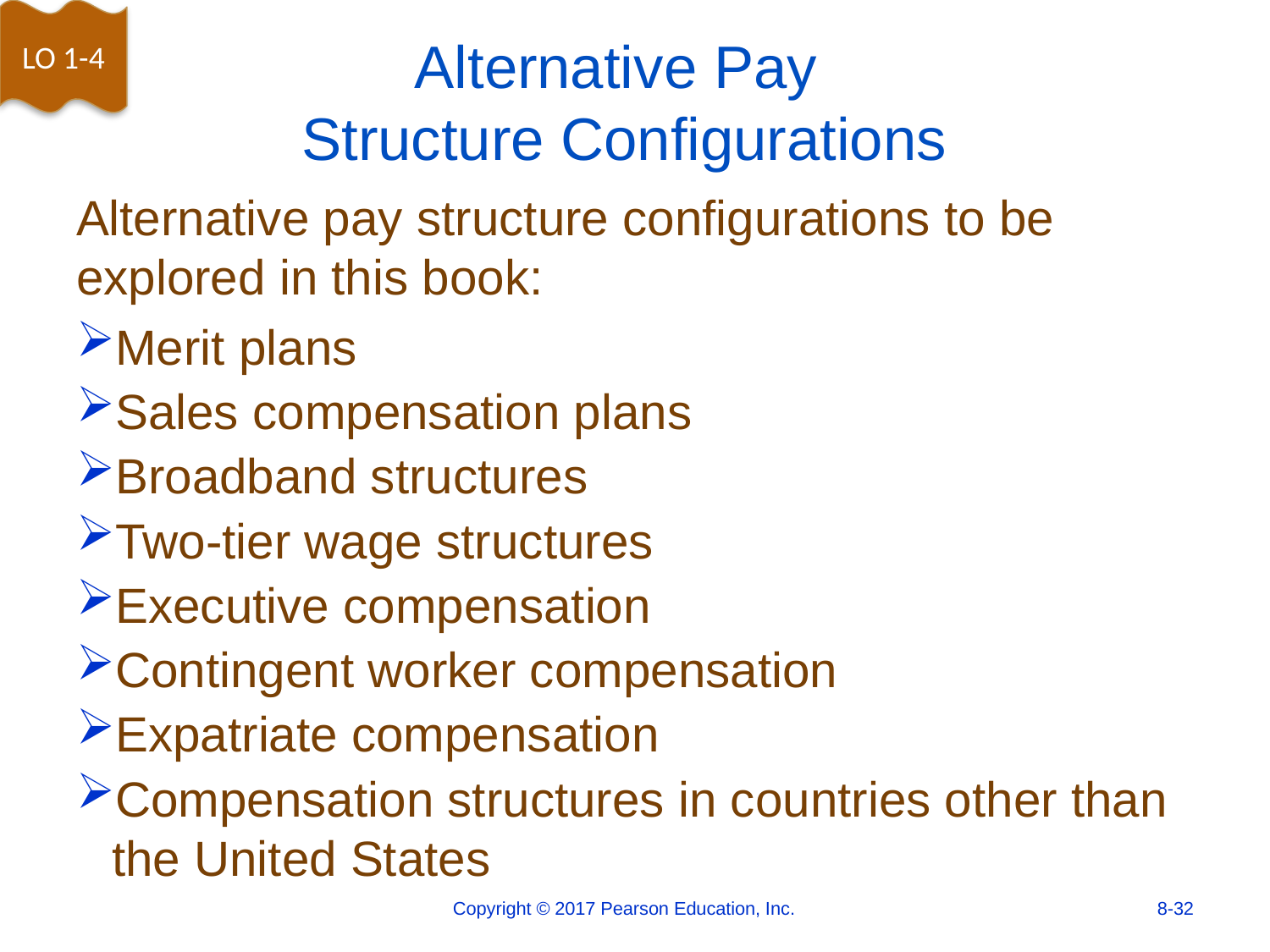

LO 1-4
# Alternative Pay Structure Configurations
Alternative pay structure configurations to be explored in this book:
Merit plans
Sales compensation plans
Broadband structures
Two-tier wage structures
Executive compensation
Contingent worker compensation
Expatriate compensation
Compensation structures in countries other than the United States
Copyright © 2017 Pearson Education, Inc.
8-32